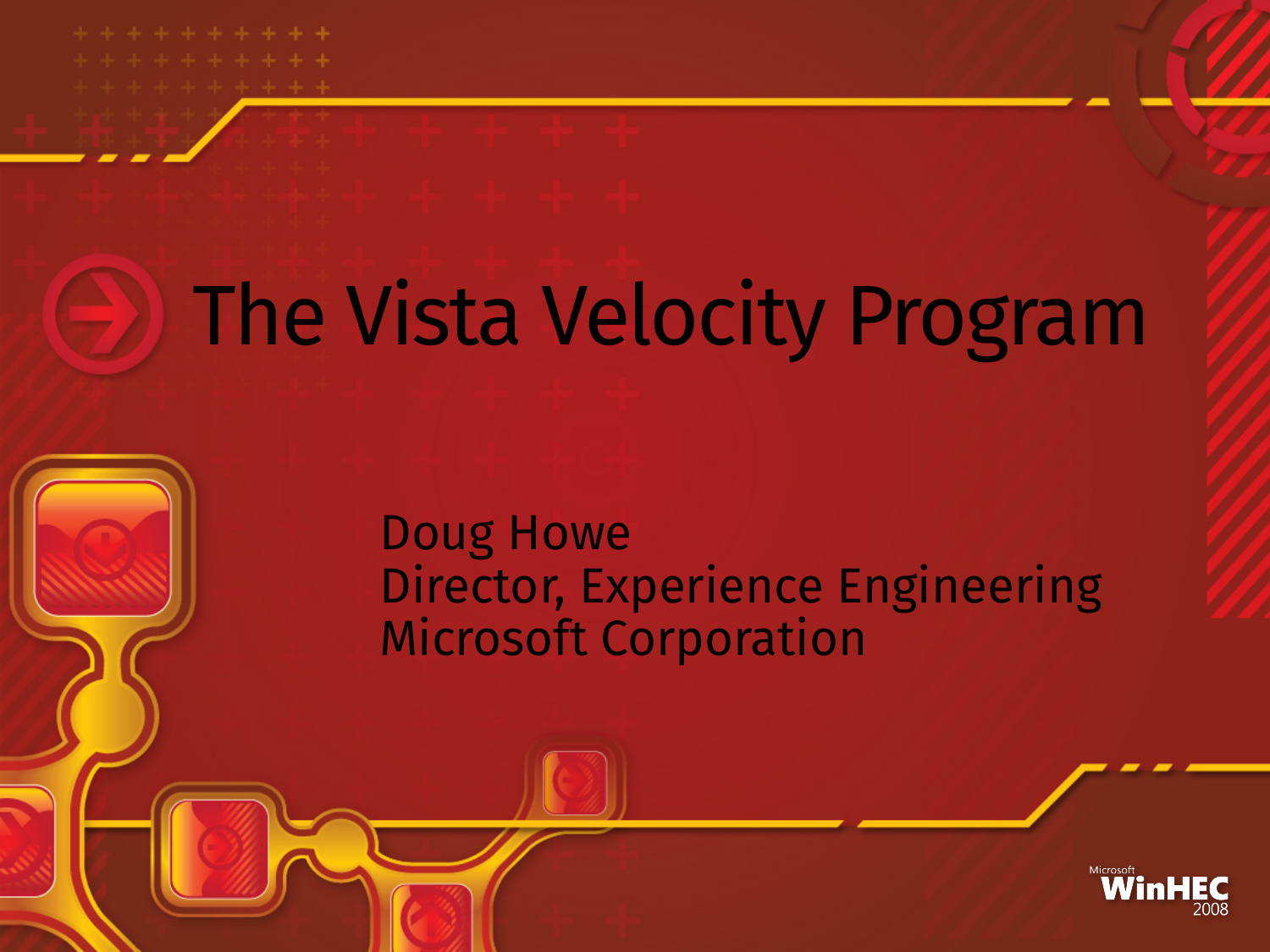

# The Vista Velocity Program
Doug Howe
Director, Experience Engineering
Microsoft Corporation